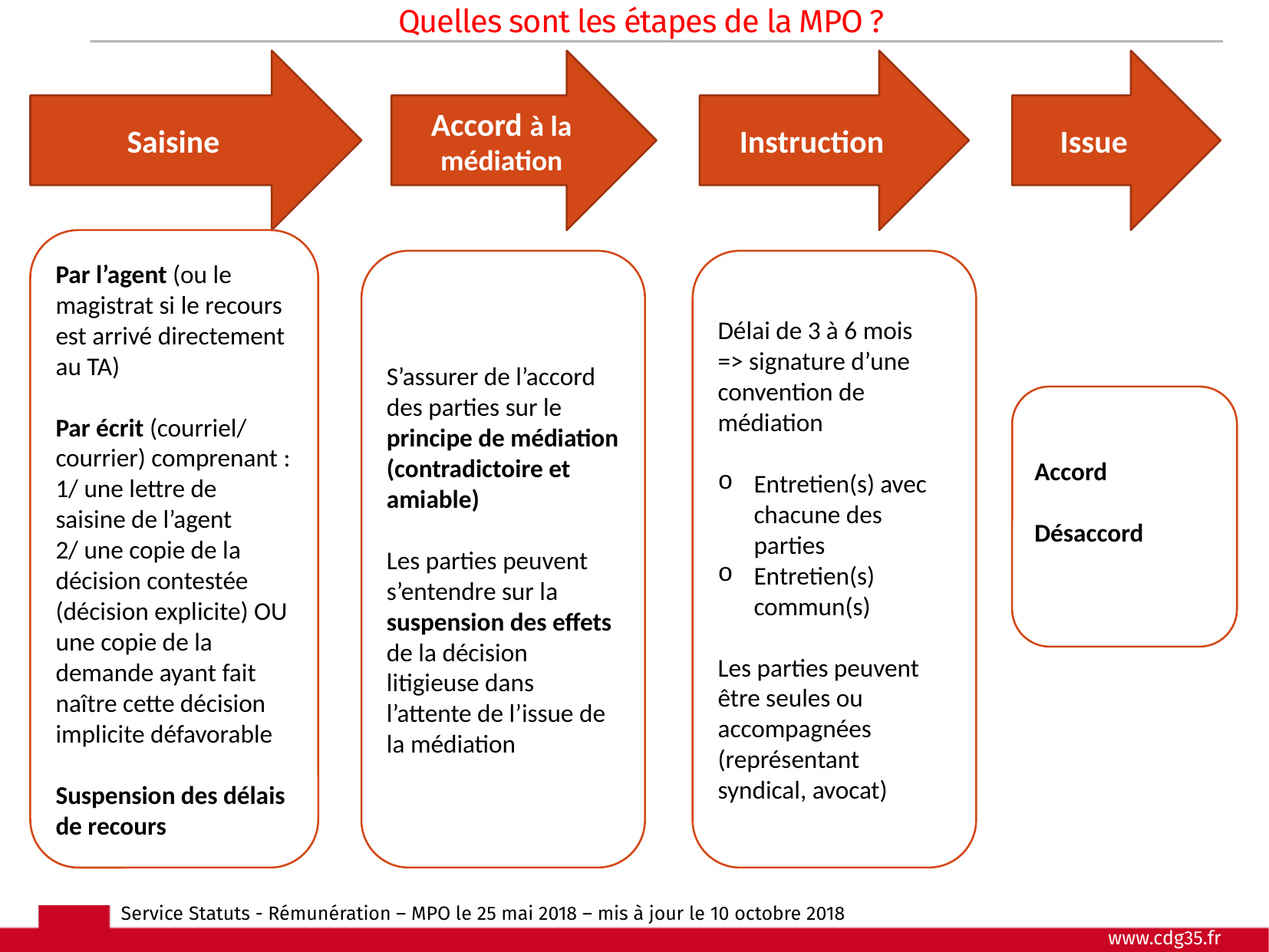

Quelles sont les étapes de la MPO ?

Saisine
Accord à la médiation
Instruction
Issue
Par l’agent (ou le magistrat si le recours est arrivé directement au TA)

Par écrit (courriel/ courrier) comprenant :
1/ une lettre de saisine de l’agent
2/ une copie de la décision contestée (décision explicite) OU une copie de la demande ayant fait  naître cette décision implicite défavorable

Suspension des délais de recours
S’assurer de l’accord des parties sur le principe de médiation (contradictoire et amiable)

Les parties peuvent s’entendre sur la suspension des effets de la décision litigieuse dans l’attente de l’issue de la médiation
Délai de 3 à 6 mois
=> signature d’une convention de médiation

Entretien(s) avec chacune des parties
Entretien(s) commun(s)

Les parties peuvent être seules ou accompagnées (représentant syndical, avocat)
Accord

Désaccord

Service Statuts - Rémunération – MPO le 25 mai 2018 – mis à jour le 10 octobre 2018